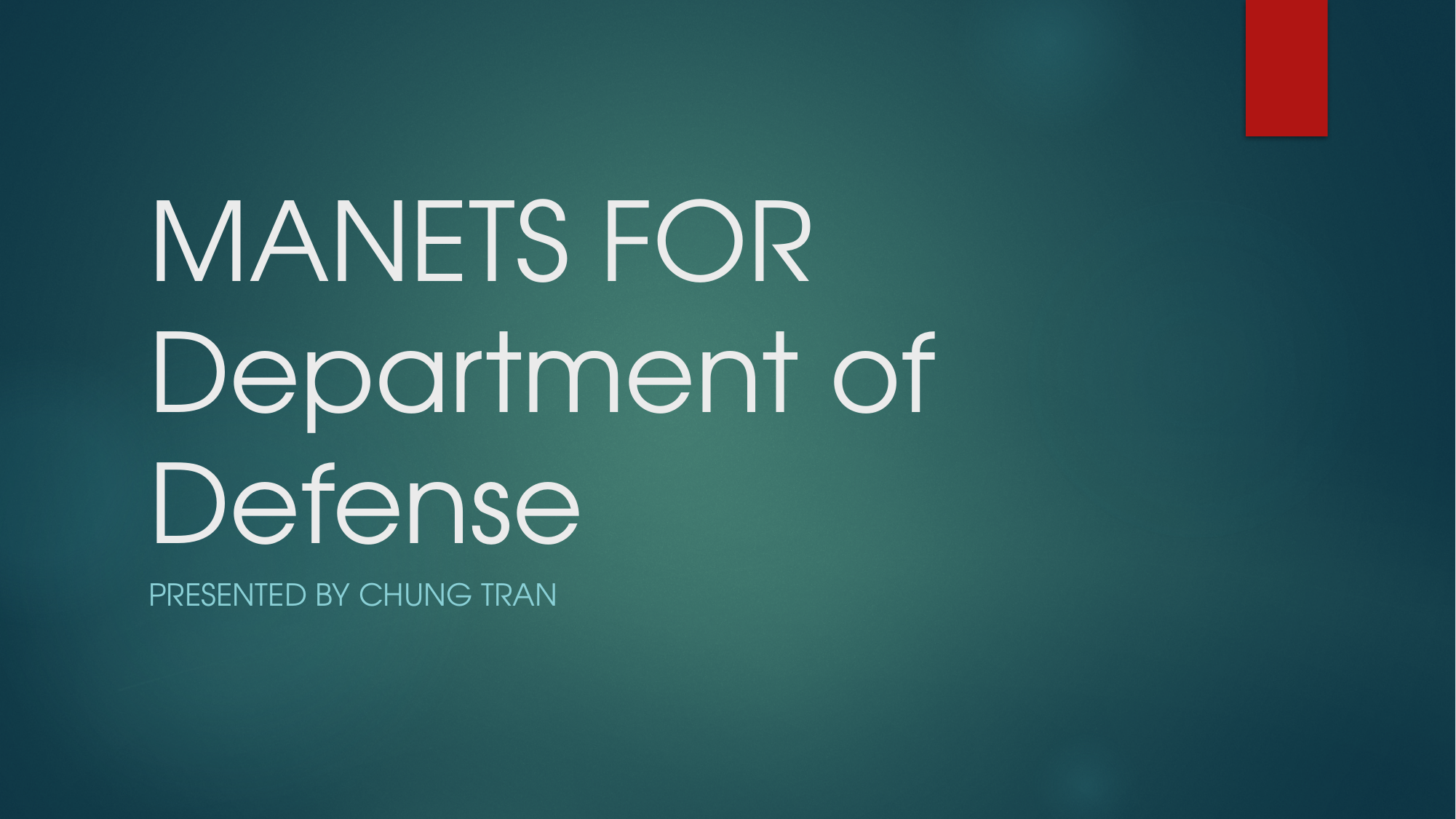

# MANETS FOR Department of Defense
Presented by Chung Tran